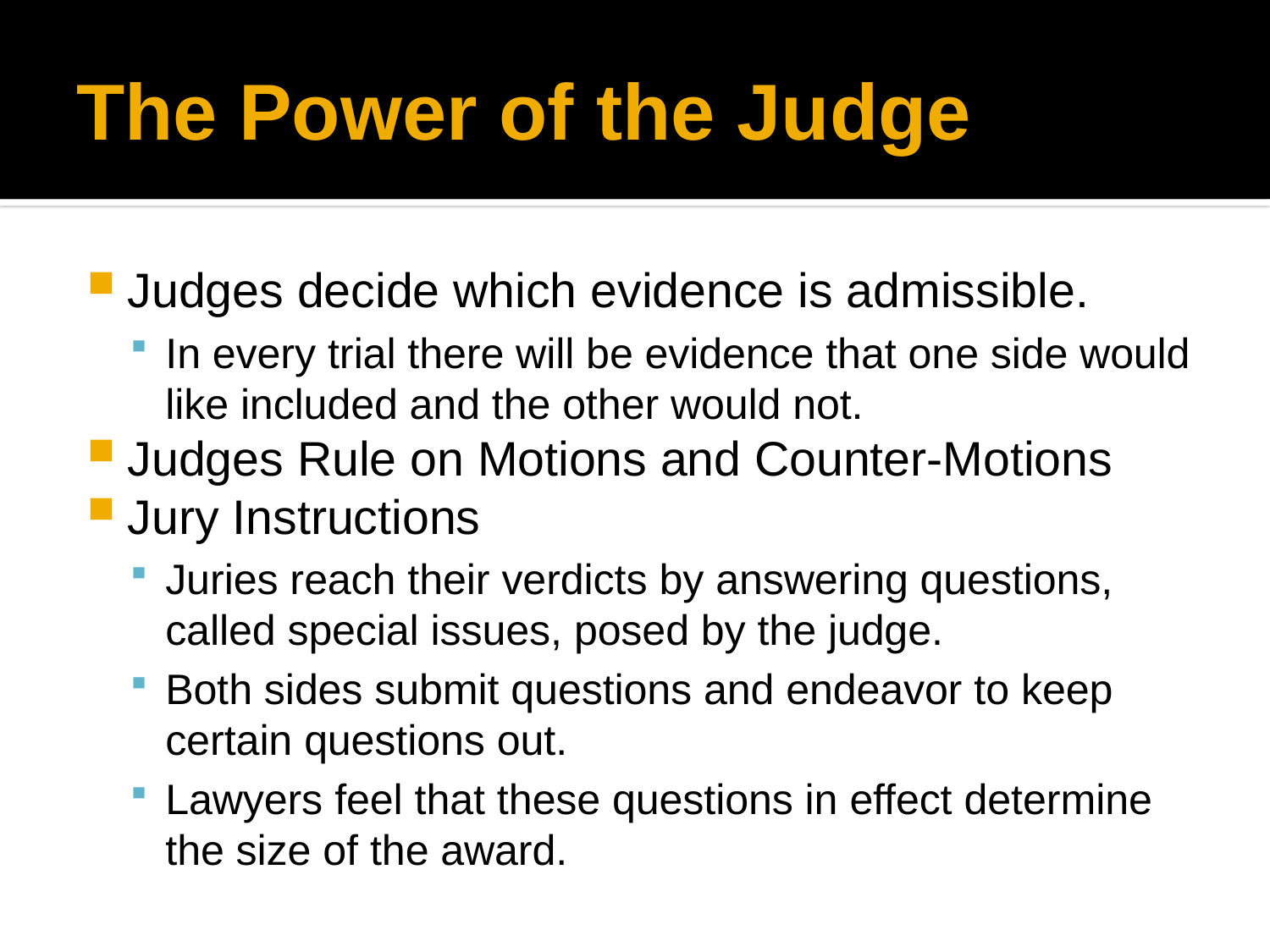

# The Power of the Judge
Judges decide which evidence is admissible.
In every trial there will be evidence that one side would like included and the other would not.
Judges Rule on Motions and Counter-Motions
Jury Instructions
Juries reach their verdicts by answering questions, called special issues, posed by the judge.
Both sides submit questions and endeavor to keep certain questions out.
Lawyers feel that these questions in effect determine the size of the award.